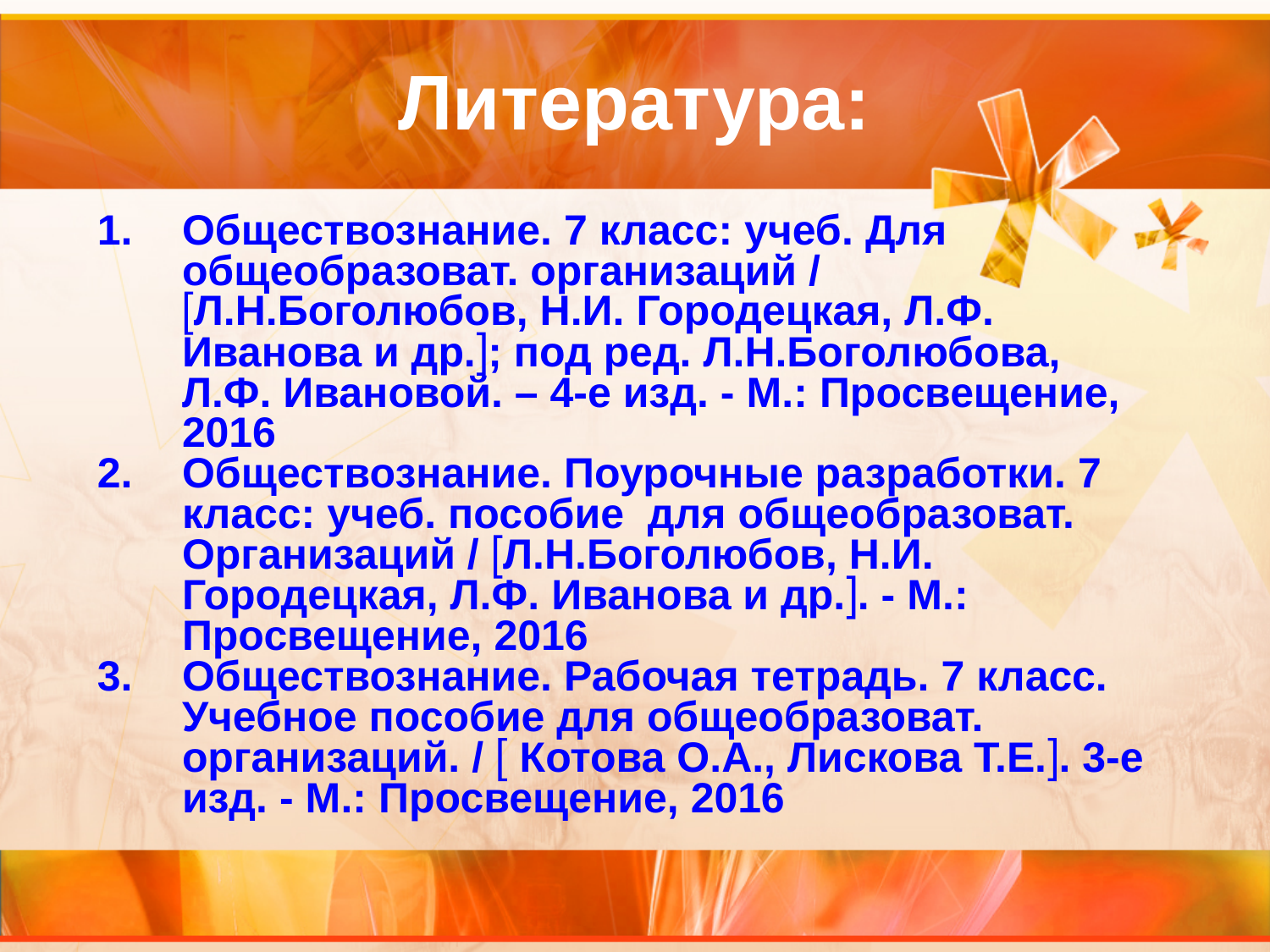

Литература:
Обществознание. 7 класс: учеб. Для общеобразоват. организаций / [Л.Н.Боголюбов, Н.И. Городецкая, Л.Ф. Иванова и др.]; под ред. Л.Н.Боголюбова, Л.Ф. Ивановой. – 4-е изд. - М.: Просвещение, 2016
Обществознание. Поурочные разработки. 7 класс: учеб. пособие  для общеобразоват. Организаций / [Л.Н.Боголюбов, Н.И. Городецкая, Л.Ф. Иванова и др.]. - М.: Просвещение, 2016
Обществознание. Рабочая тетрадь. 7 класс. Учебное пособие для общеобразоват. организаций. / [ Котова О.А., Лискова Т.Е.]. 3-е изд. - М.: Просвещение, 2016